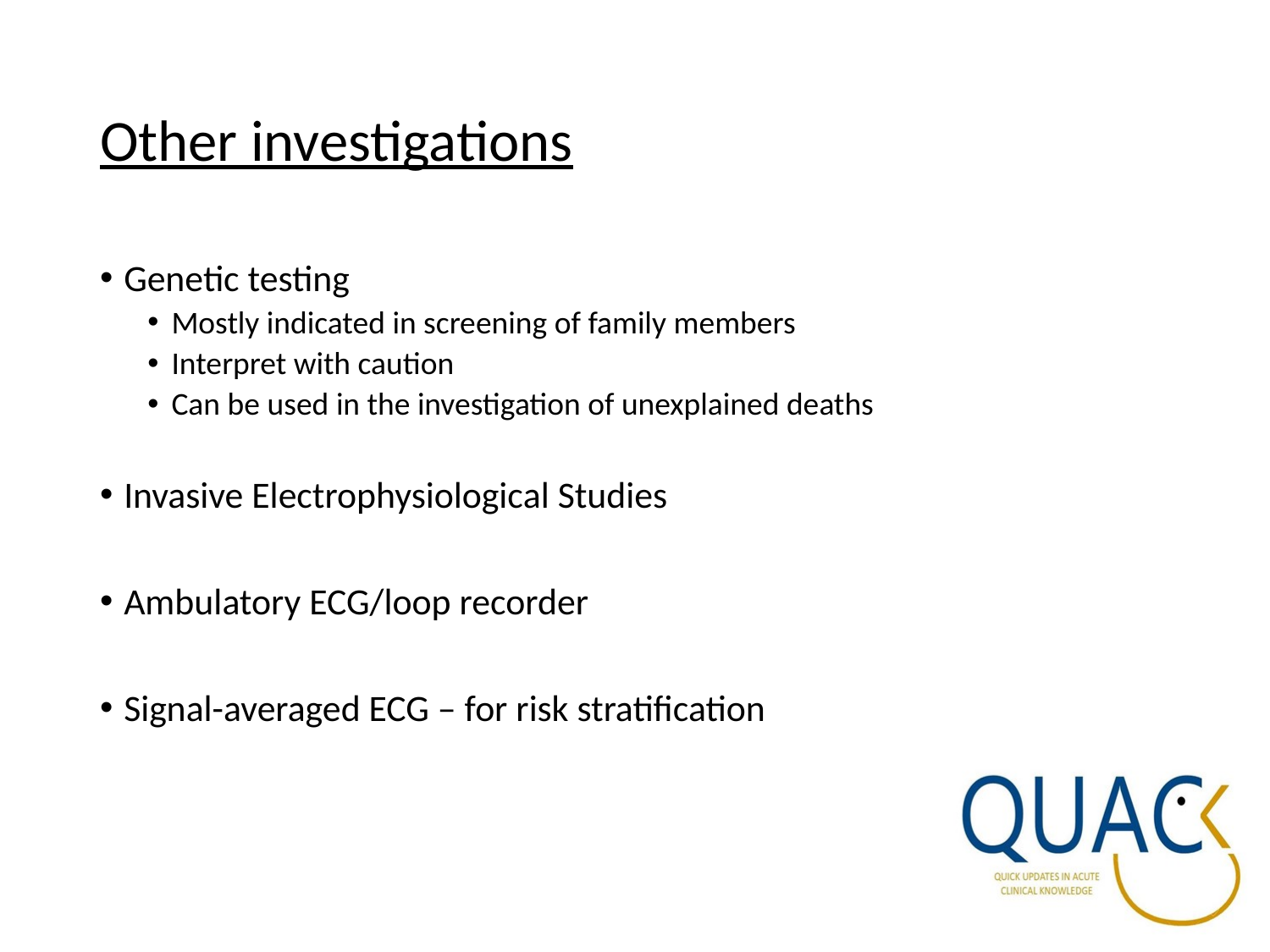

# Other investigations
Genetic testing
Mostly indicated in screening of family members
Interpret with caution
Can be used in the investigation of unexplained deaths

Invasive Electrophysiological Studies

Ambulatory ECG/loop recorder

Signal-averaged ECG – for risk stratification